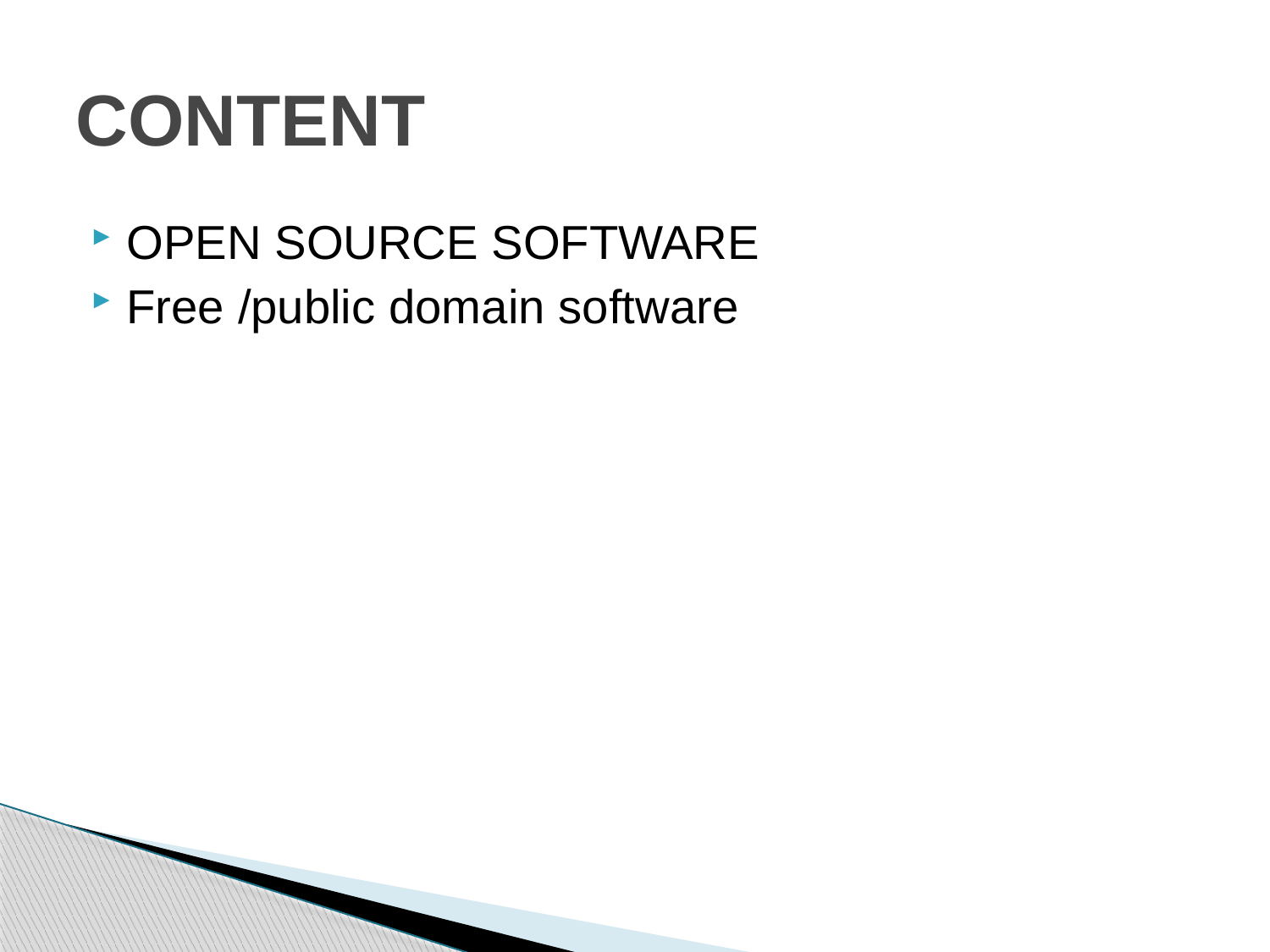

# CONTENT
OPEN SOURCE SOFTWARE
Free /public domain software